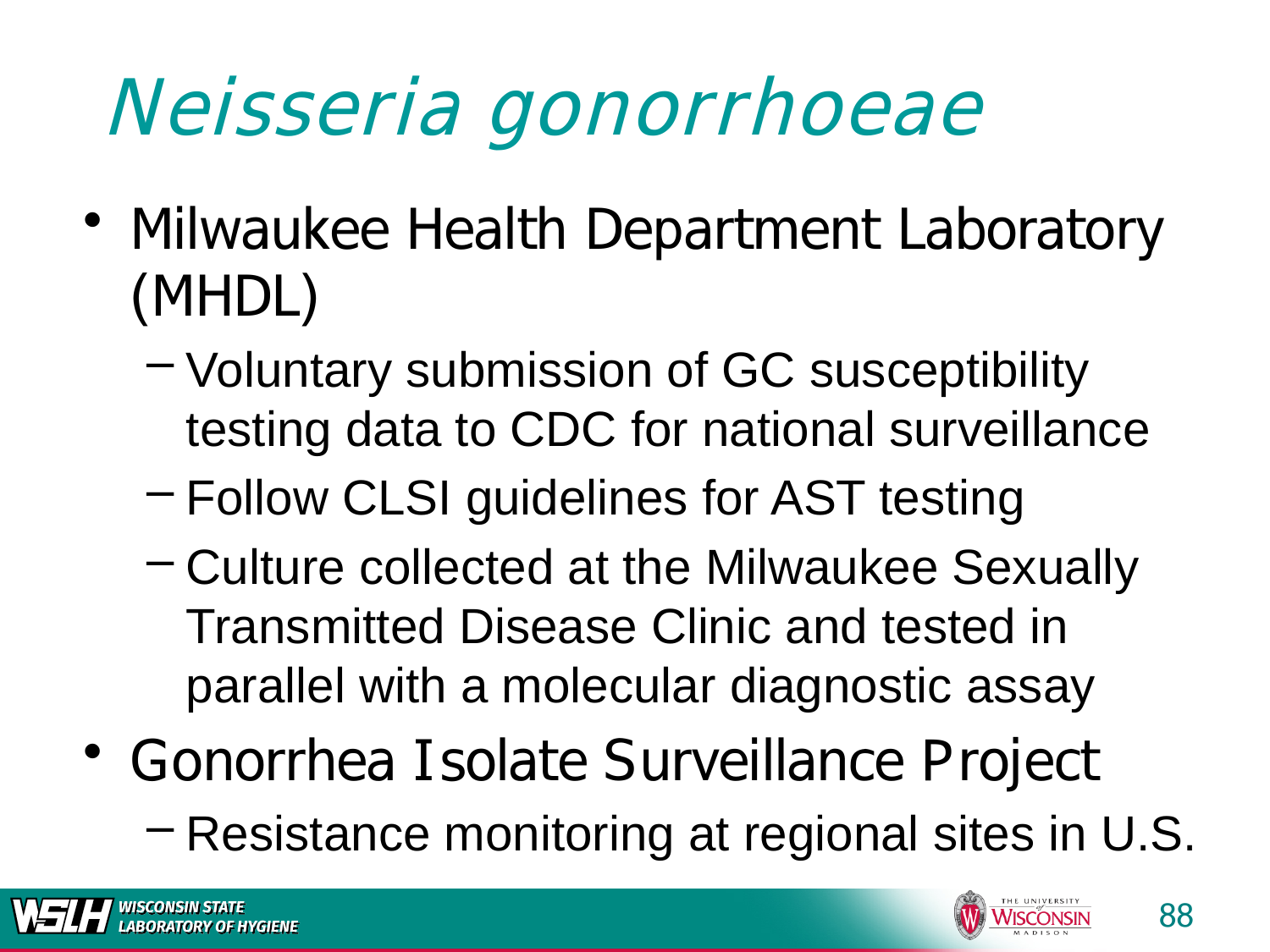

# Neisseria gonorrhoeae
Milwaukee Health Department Laboratory (MHDL)
Voluntary submission of GC susceptibility testing data to CDC for national surveillance
Follow CLSI guidelines for AST testing
Culture collected at the Milwaukee Sexually Transmitted Disease Clinic and tested in parallel with a molecular diagnostic assay
Gonorrhea Isolate Surveillance Project
Resistance monitoring at regional sites in U.S.
88